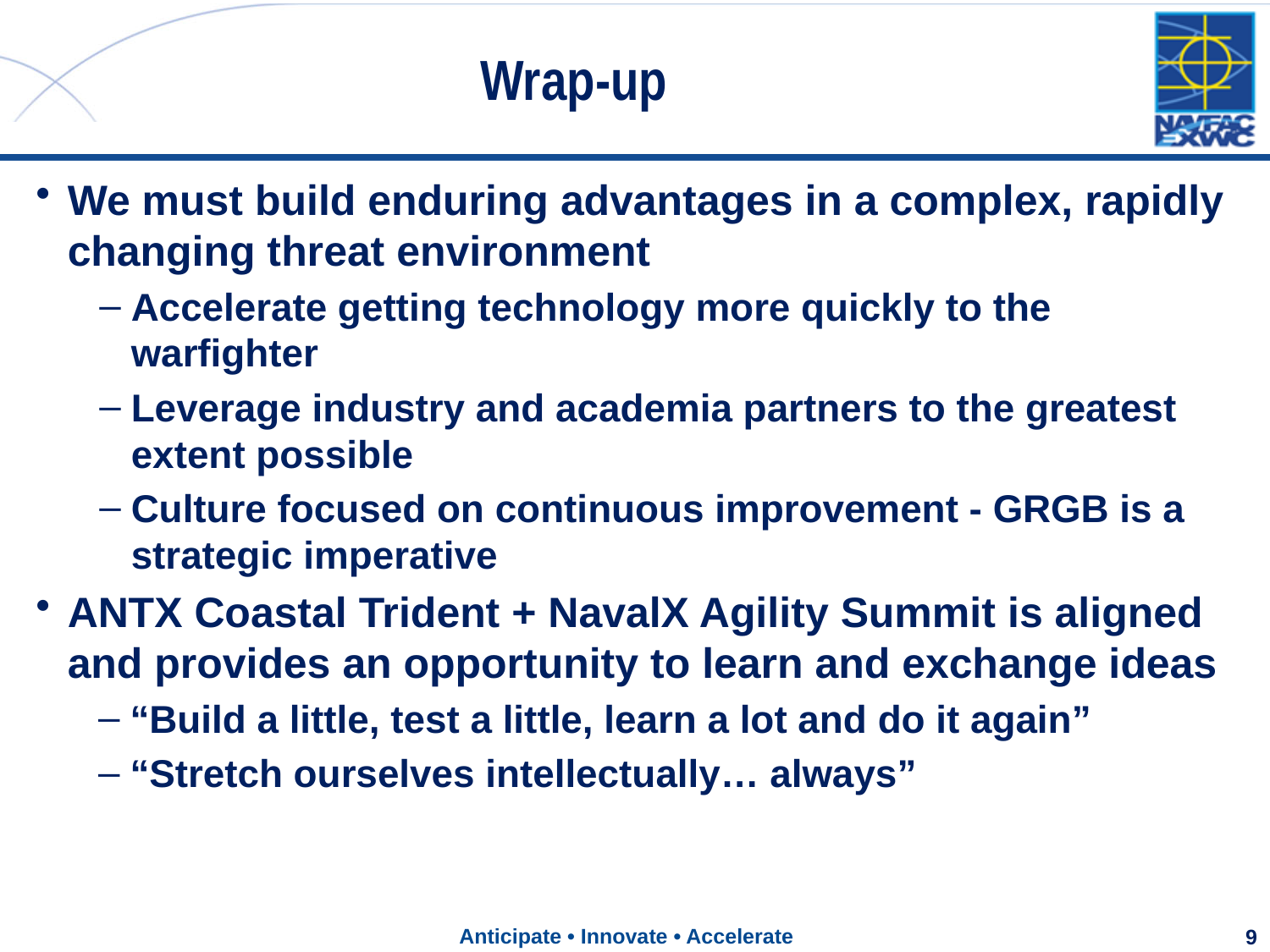

# Wrap-up
We must build enduring advantages in a complex, rapidly changing threat environment
Accelerate getting technology more quickly to the warfighter
Leverage industry and academia partners to the greatest extent possible
Culture focused on continuous improvement - GRGB is a strategic imperative
ANTX Coastal Trident + NavalX Agility Summit is aligned and provides an opportunity to learn and exchange ideas
“Build a little, test a little, learn a lot and do it again”
“Stretch ourselves intellectually… always”